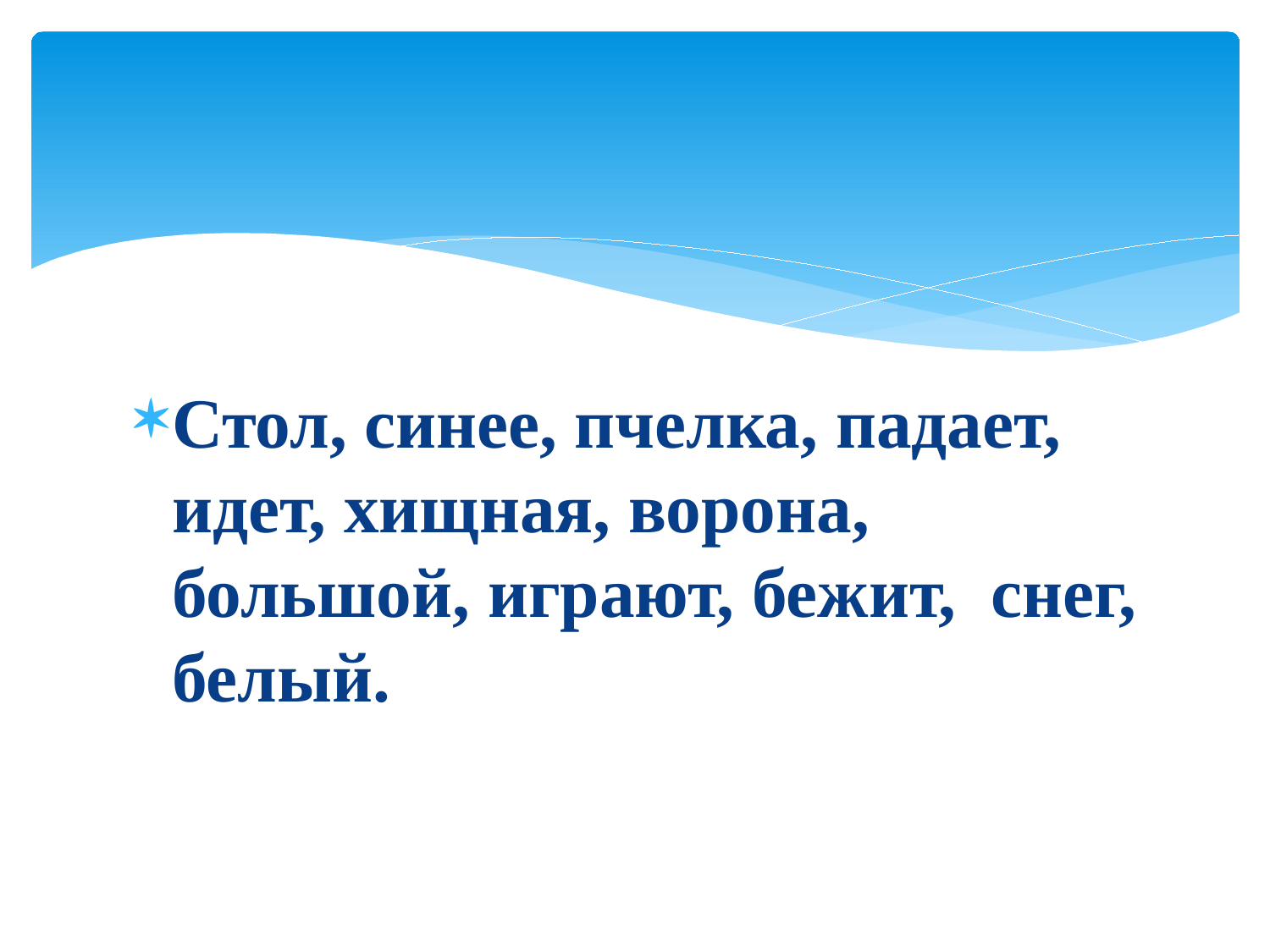

#
Стол, синее, пчелка, падает, идет, хищная, ворона, большой, играют, бежит,  снег, белый.